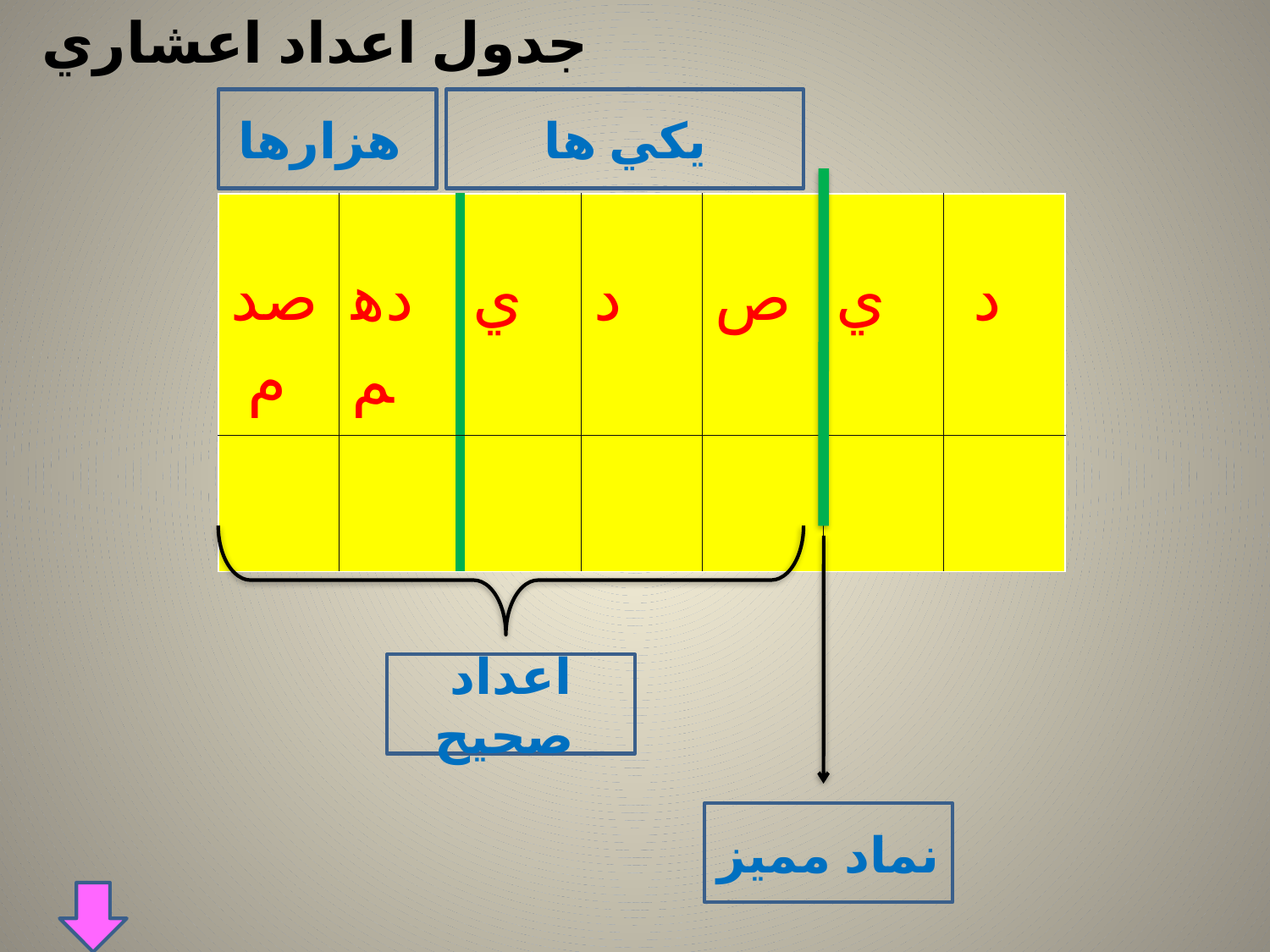

جدول اعداد اعشاري
هزارها
يكي ها
| صدم | دهم | ي | د | ص | ي | د |
| --- | --- | --- | --- | --- | --- | --- |
|  |  |  |  |  |  |  |

اعداد صحيح
نماد مميز